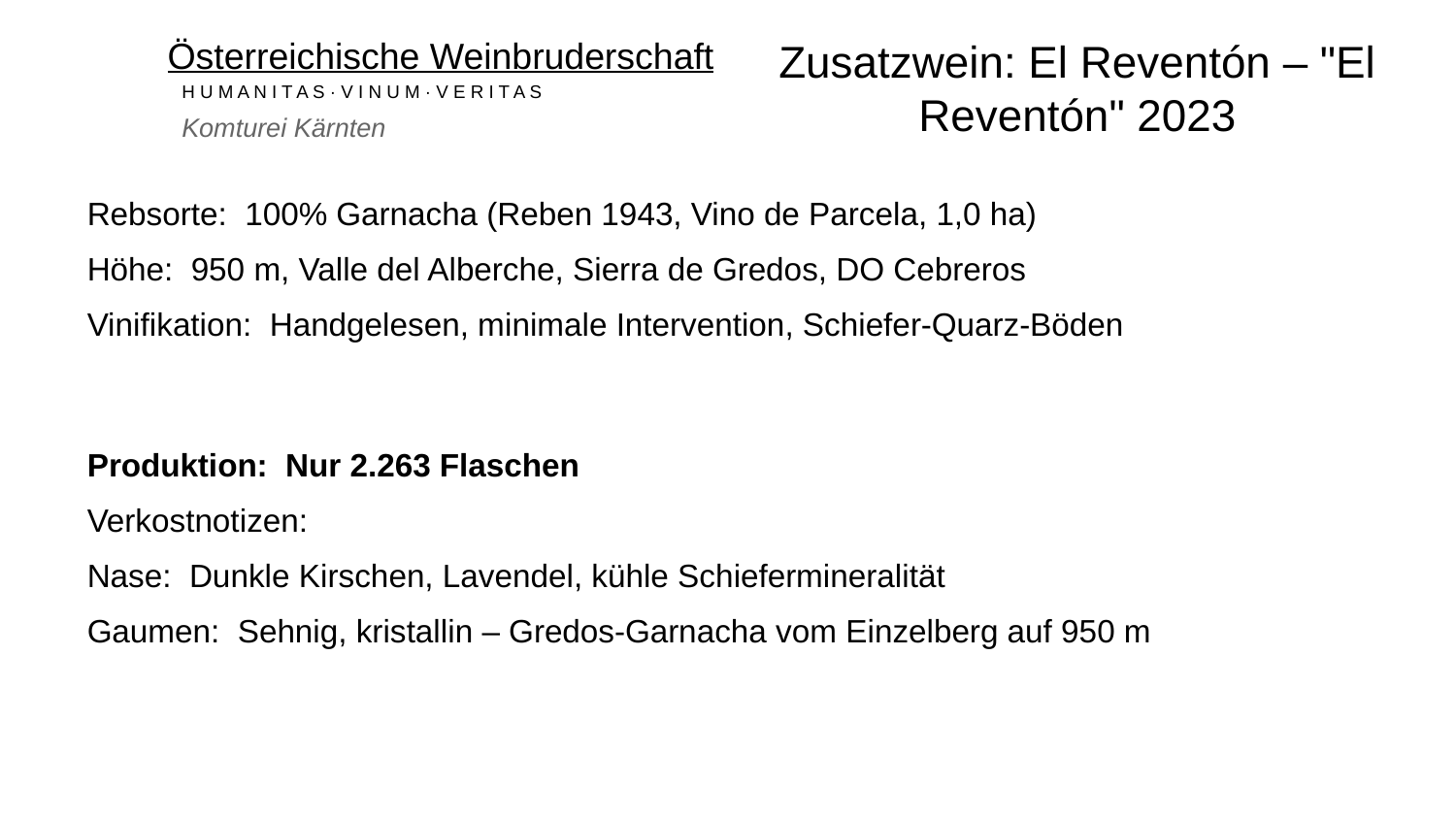

Zusatzwein: El Reventón – "El Reventón" 2023
Österreichische Weinbruderschaft
H U M A N I T A S · V I N U M · V E R I T A S
Komturei Kärnten
Rebsorte:  100% Garnacha (Reben 1943, Vino de Parcela, 1,0 ha)
Höhe:  950 m, Valle del Alberche, Sierra de Gredos, DO Cebreros
Vinifikation:  Handgelesen, minimale Intervention, Schiefer-Quarz-Böden
Produktion:  Nur 2.263 Flaschen
Verkostnotizen:
Nase:  Dunkle Kirschen, Lavendel, kühle Schiefermineralität
Gaumen:  Sehnig, kristallin – Gredos-Garnacha vom Einzelberg auf 950 m